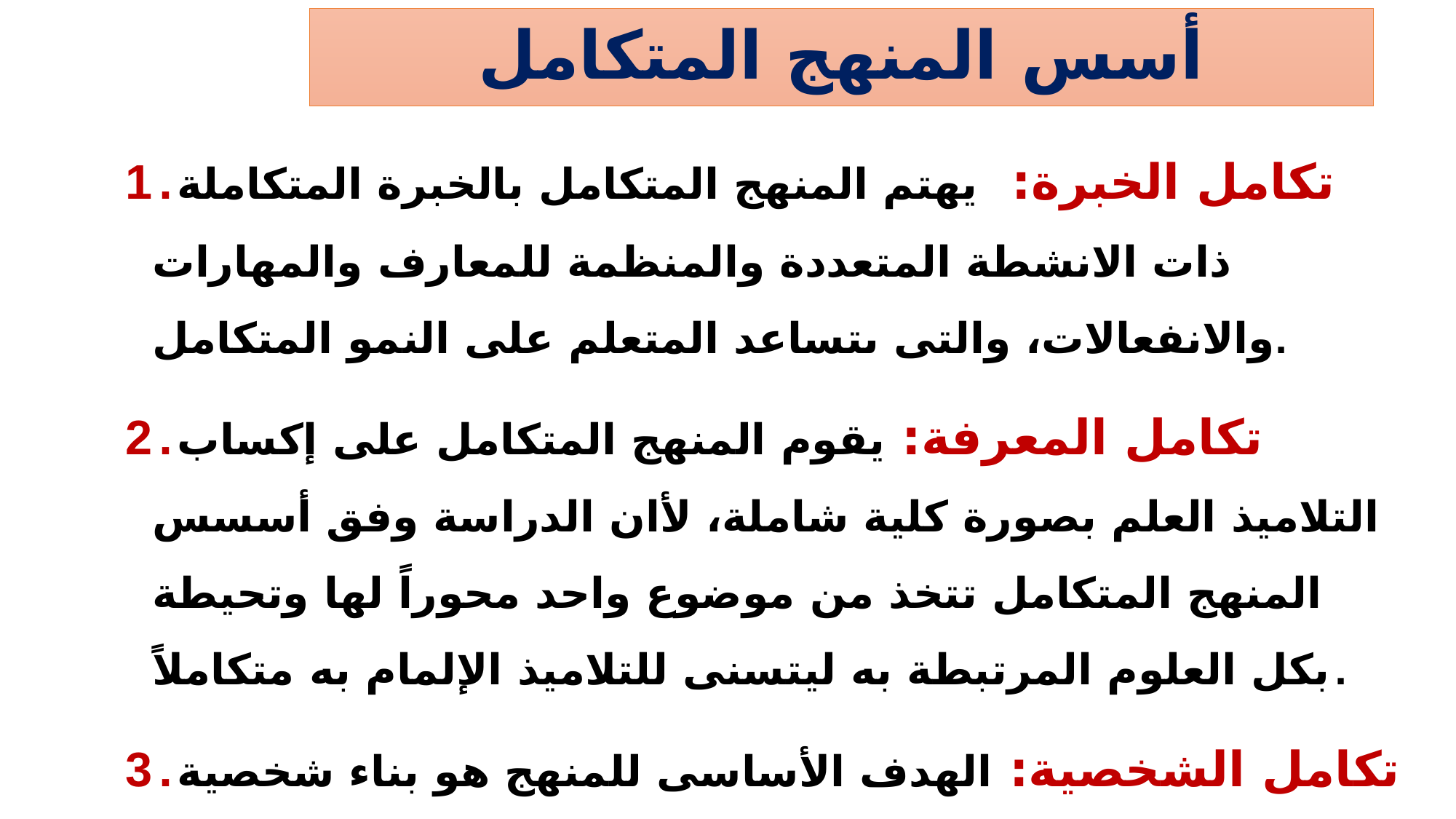

# أسس المنهج المتكامل
تكامل الخبرة:  يهتم المنهج المتكامل بالخبرة المتكاملة ذات الانشطة المتعددة والمنظمة للمعارف والمهارات والانفعالات، والتى ىتساعد المتعلم على النمو المتكامل.
تكامل المعرفة: يقوم المنهج المتكامل على إكساب التلاميذ العلم بصورة كلية شاملة، لأان الدراسة وفق أسسس المنهج المتكامل تتخذ من موضوع واحد محوراً لها وتحيطة بكل العلوم المرتبطة به ليتسنى للتلاميذ الإلمام به متكاملاً.
تكامل الشخصية: الهدف الأساسى للمنهج هو بناء شخصية متكاملة من خلال اكساب المتعلم العلوم والمهارات والقيم ليصلوا إلى التفكير الإبداعى المفتوح ومساعدتهم على التكيف مع البيئة والمجتمع المحيط بهم، وهذا الأساس من الممميزات البارزة فى المنهج المتكامل.